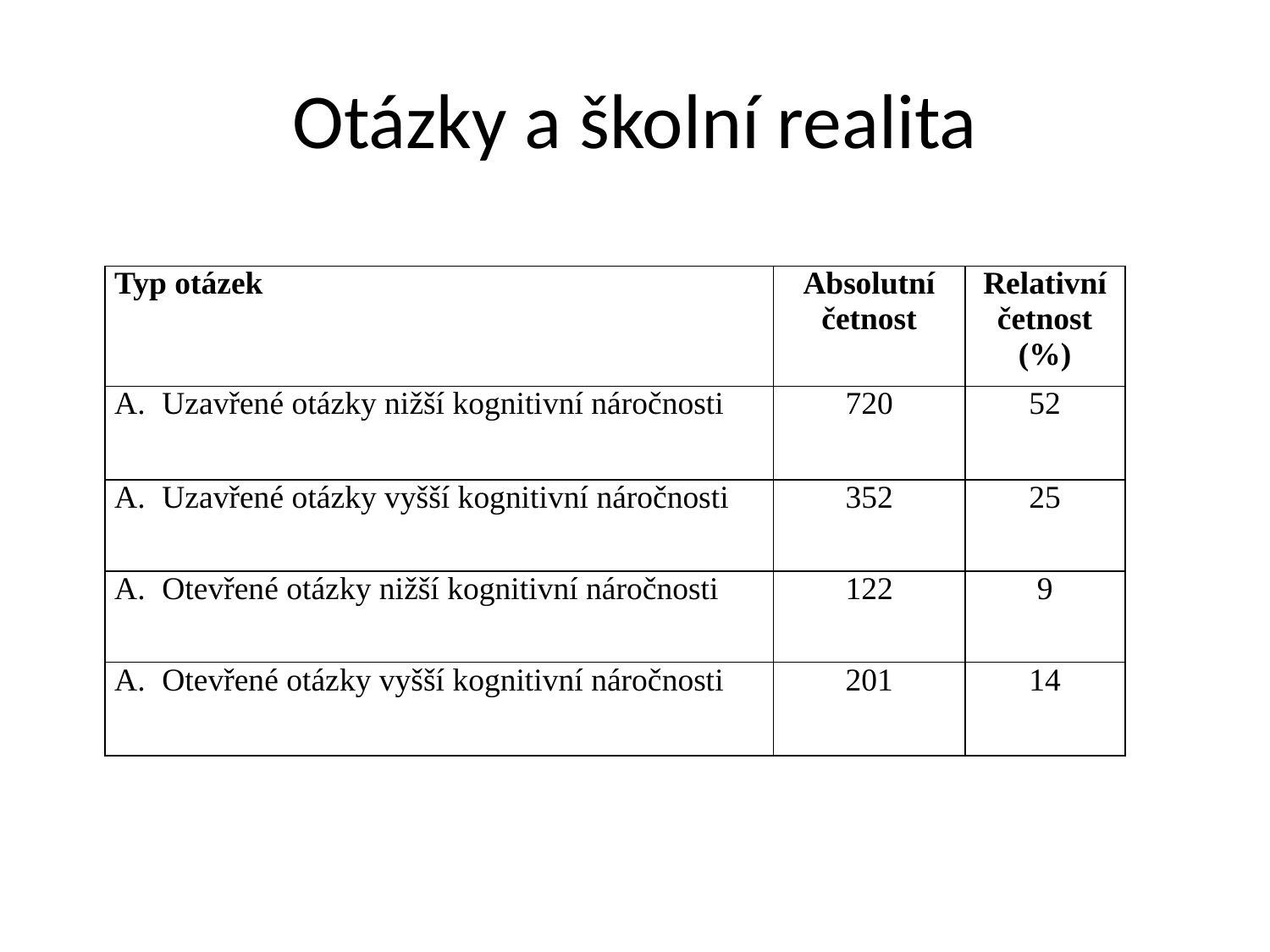

# Otázky a školní realita
| Typ otázek | Absolutní četnost | Relativní četnost (%) |
| --- | --- | --- |
| Uzavřené otázky nižší kognitivní náročnosti | 720 | 52 |
| Uzavřené otázky vyšší kognitivní náročnosti | 352 | 25 |
| Otevřené otázky nižší kognitivní náročnosti | 122 | 9 |
| Otevřené otázky vyšší kognitivní náročnosti | 201 | 14 |